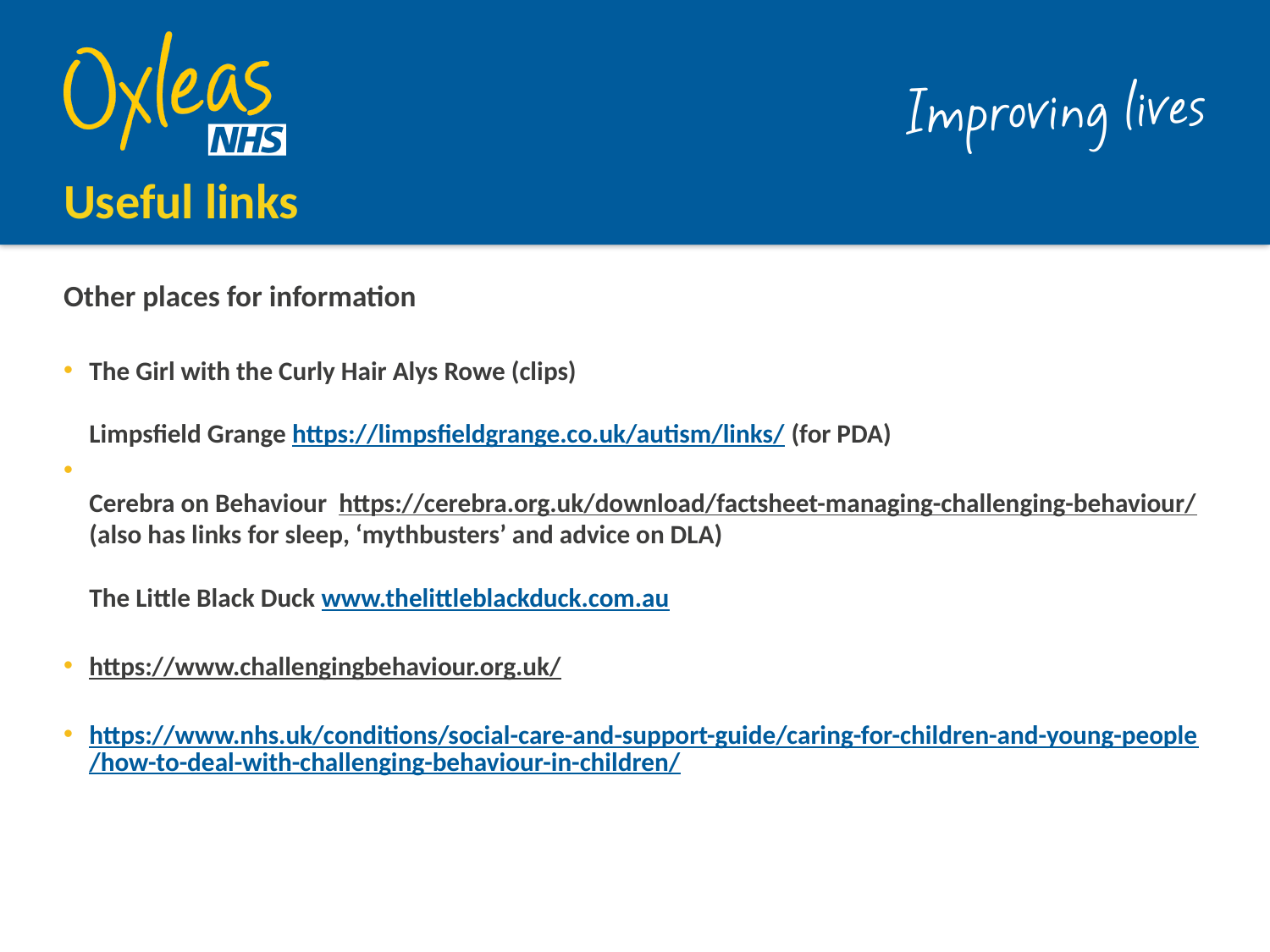

# Useful links
Other places for information
The Girl with the Curly Hair Alys Rowe (clips)
Limpsfield Grange https://limpsfieldgrange.co.uk/autism/links/ (for PDA)
Cerebra on Behaviour  https://cerebra.org.uk/download/factsheet-managing-challenging-behaviour/ (also has links for sleep, ‘mythbusters’ and advice on DLA)
The Little Black Duck www.thelittleblackduck.com.au
https://www.challengingbehaviour.org.uk/
https://www.nhs.uk/conditions/social-care-and-support-guide/caring-for-children-and-young-people/how-to-deal-with-challenging-behaviour-in-children/